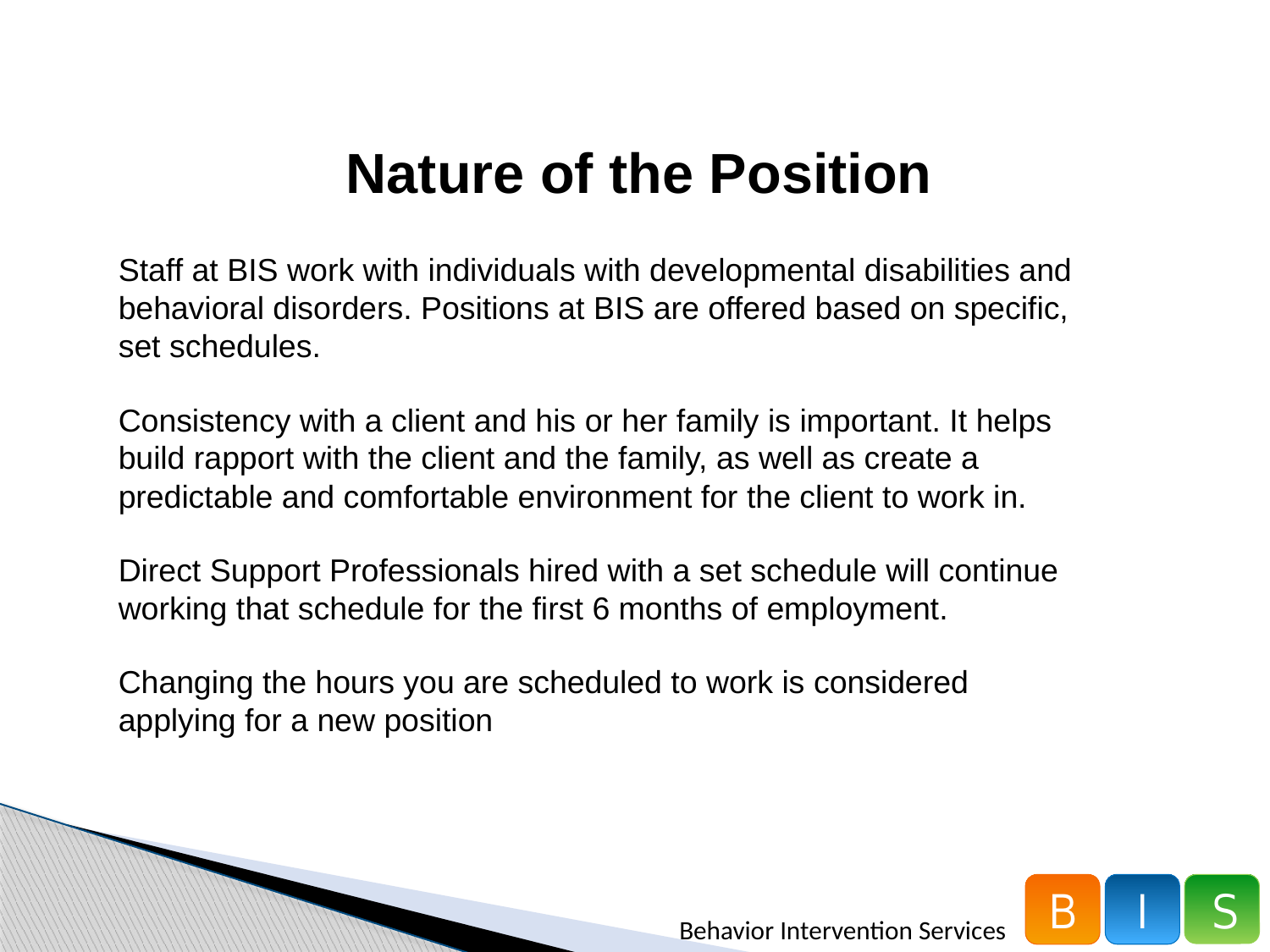

Nature of the Position
Staff at BIS work with individuals with developmental disabilities and behavioral disorders. Positions at BIS are offered based on specific, set schedules.
Consistency with a client and his or her family is important. It helps build rapport with the client and the family, as well as create a predictable and comfortable environment for the client to work in.
Direct Support Professionals hired with a set schedule will continue working that schedule for the first 6 months of employment.
Changing the hours you are scheduled to work is considered applying for a new position
B
I
S

Behavior Intervention Services